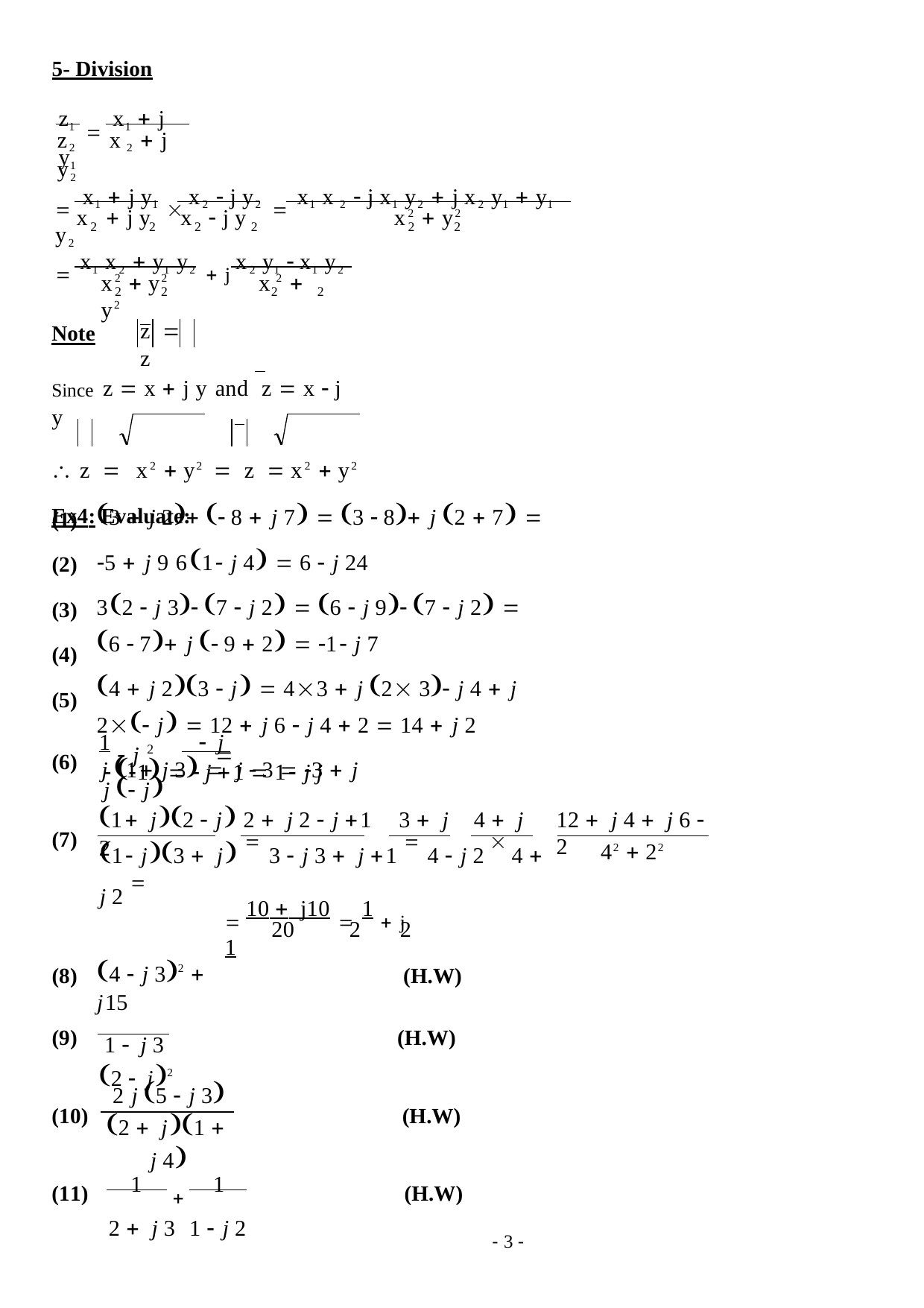

5- Division

z1   =  x1  + j y1

z2	x 2  + j y2
=  x1  + j y1  × x2  − j y2   = x1  x 2  − j x1  y2  + j x2  y1  + y1  y2

x	+ j y	x	− j y
x2  + y2
2	2	2	2
2
2
= x1  x2  + y1  y2   + j x2  y1  − x1  y2

x2  + y2	x 2  + y2
2
2
2
2
z  =  z

Note

Since  z = x + j y and  z = x − j y

∴ z  =	x2  + y2   =  z  =	x2  + y2

Ex4: Evaluate:

(3 + j 2)+ (− 8 + j 7) = (3 − 8)+ j (2 + 7) = −5 + j 9 6(1− j 4) = 6 − j 24

3(2 − j 3)− (7 − j 2) = (6 − j 9)− (7 − j 2) = (6 − 7)+ j (− 9 + 2) = −1− j 7

(4 + j 2)(3 − j) = 4×3 + j (2× 3)− j 4 + j 2×(− j) = 12 + j 6 − j 4 + 2 = 14 + j 2

j (1+ j 3) =  j − 3 = −3 + j
(1)
(2)
(3)
(4)
(5)
1	  − j
2
(6)
− j	=		− (−1) = − j +1 = 1− j j		j (− j)
(1+  j)(2 − j)	2 +  j 2 − j +1	3 +  j	4 +  j 2
12 +  j 4 +  j 6 − 2
(7)
(1− j)(3 +  j) = 3 − j 3 +  j +1 = 4 − j 2 × 4 +  j 2 =

42  + 22
= 10 + j10 = 1 + j 1
20
2	2

(H.W)
(4 − j 3)2  +  j15

1 −  j 3
(2 −  j)2
(8)
(9)
(H.W)

2 j (5 − j 3)
(2 +  j)(1 +  j 4)
(10)
(H.W)

1	+	1
2 +  j 3	1 − j 2
(11)
(H.W)

- 3 -